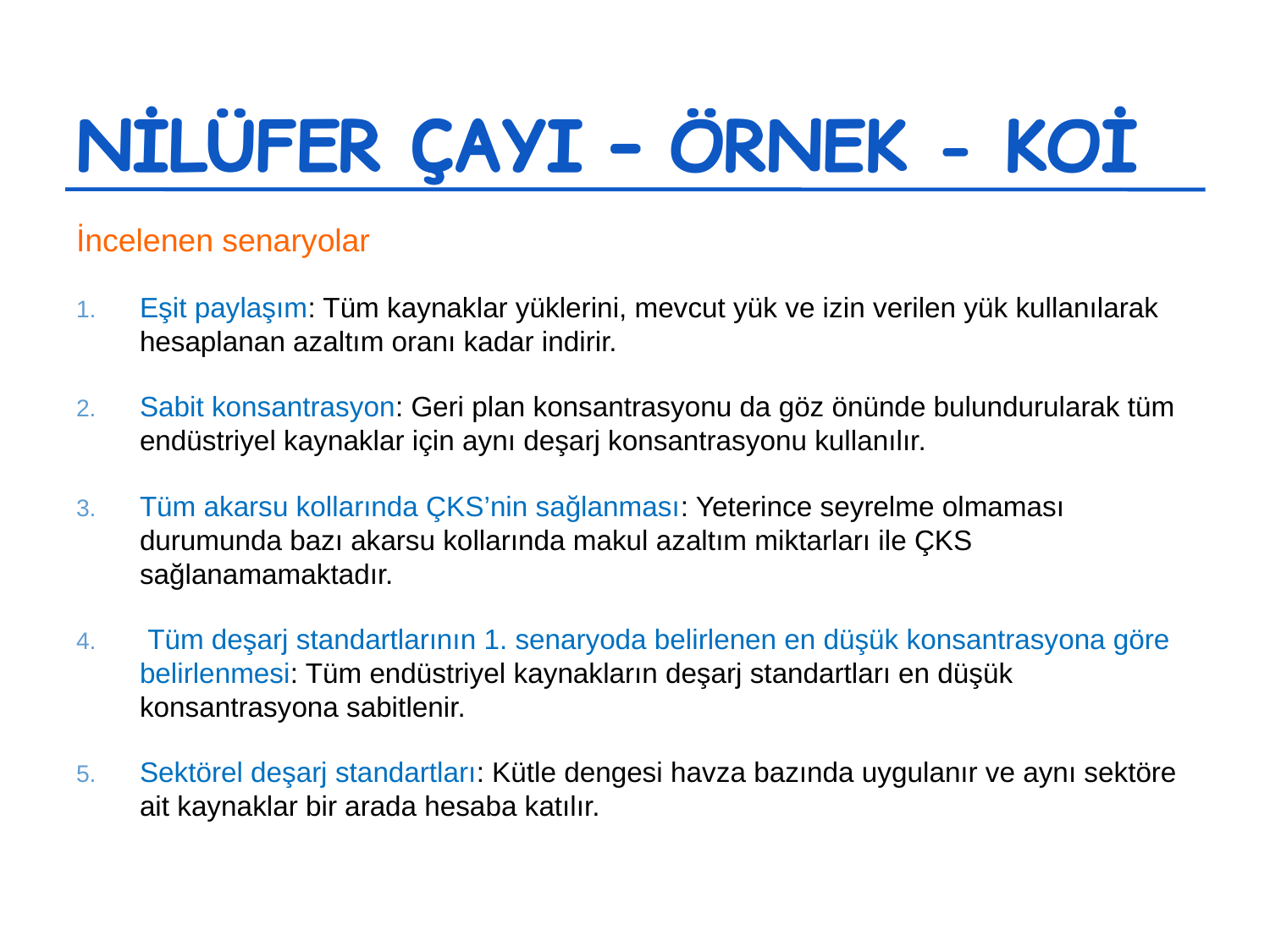

# NİLÜFER ÇAYI – ÖRNEK - KOİ
İncelenen senaryolar
Eşit paylaşım: Tüm kaynaklar yüklerini, mevcut yük ve izin verilen yük kullanılarak hesaplanan azaltım oranı kadar indirir.
Sabit konsantrasyon: Geri plan konsantrasyonu da göz önünde bulundurularak tüm endüstriyel kaynaklar için aynı deşarj konsantrasyonu kullanılır.
Tüm akarsu kollarında ÇKS’nin sağlanması: Yeterince seyrelme olmaması durumunda bazı akarsu kollarında makul azaltım miktarları ile ÇKS sağlanamamaktadır.
 Tüm deşarj standartlarının 1. senaryoda belirlenen en düşük konsantrasyona göre belirlenmesi: Tüm endüstriyel kaynakların deşarj standartları en düşük konsantrasyona sabitlenir.
Sektörel deşarj standartları: Kütle dengesi havza bazında uygulanır ve aynı sektöre ait kaynaklar bir arada hesaba katılır.